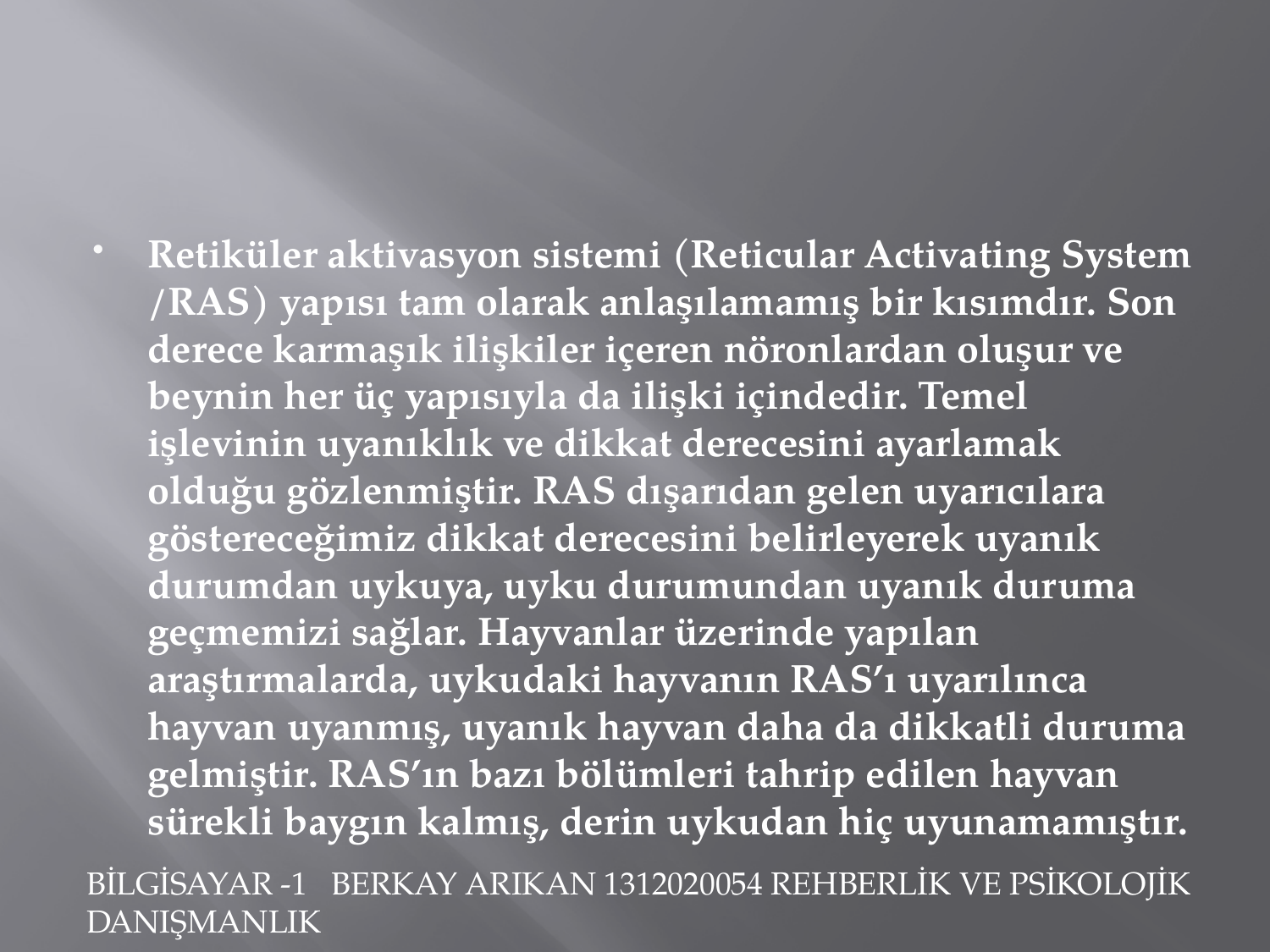

#
Retiküler aktivasyon sistemi (Reticular Activating System /RAS) yapısı tam olarak anlaşılamamış bir kısımdır. Son derece karmaşık ilişkiler içeren nöronlardan oluşur ve beynin her üç yapısıyla da ilişki içindedir. Temel işlevinin uyanıklık ve dikkat derecesini ayarlamak olduğu gözlenmiştir. RAS dışarıdan gelen uyarıcılara göstereceğimiz dikkat derecesini belirleyerek uyanık durumdan uykuya, uyku durumundan uyanık duruma geçmemizi sağlar. Hayvanlar üzerinde yapılan araştırmalarda, uykudaki hayvanın RAS’ı uyarılınca hayvan uyanmış, uyanık hayvan daha da dikkatli duruma gelmiştir. RAS’ın bazı bölümleri tahrip edilen hayvan sürekli baygın kalmış, derin uykudan hiç uyunamamıştır.